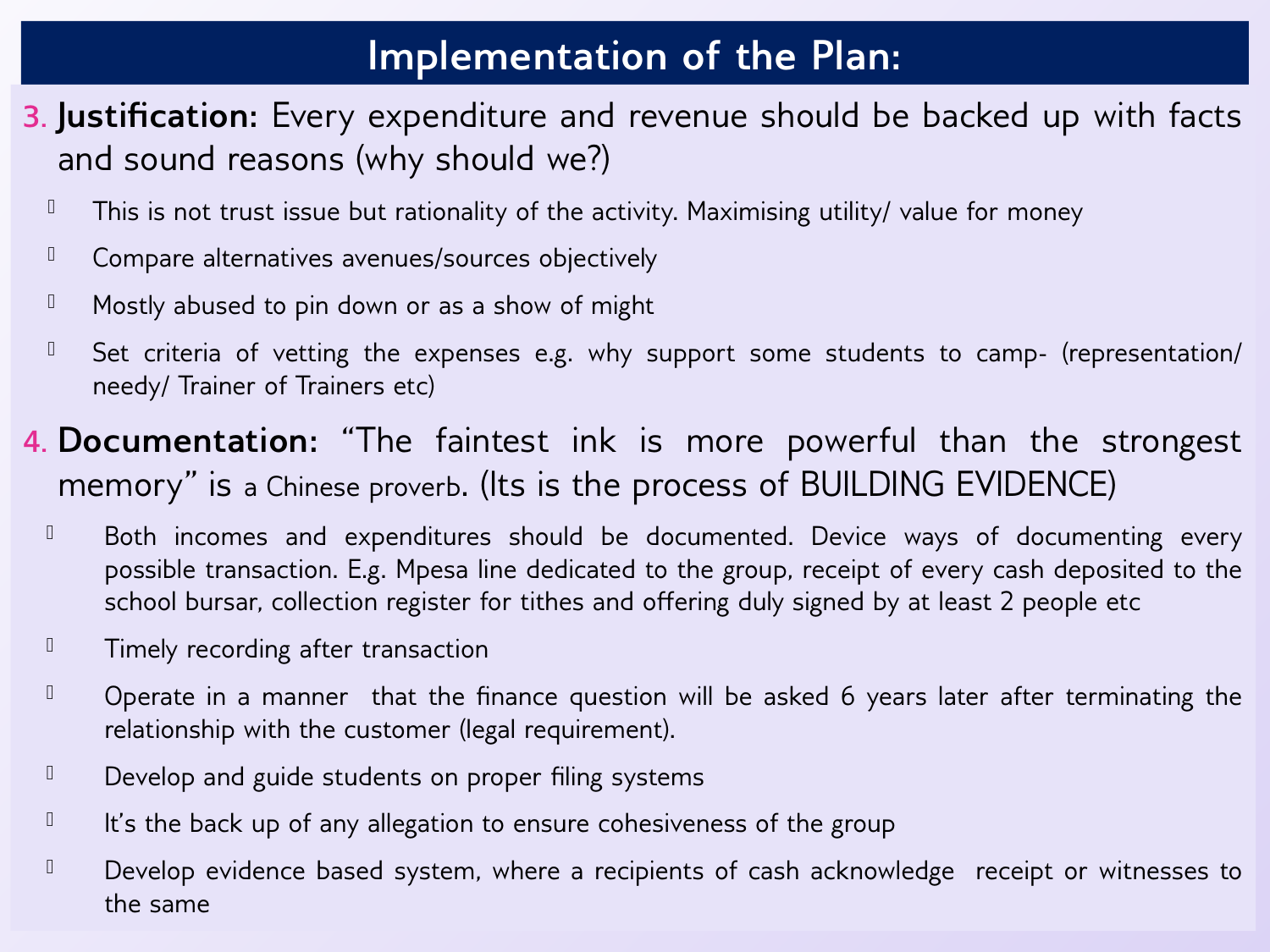

# Implementation of the Plan:
Justification: Every expenditure and revenue should be backed up with facts and sound reasons (why should we?)
This is not trust issue but rationality of the activity. Maximising utility/ value for money
Compare alternatives avenues/sources objectively
Mostly abused to pin down or as a show of might
Set criteria of vetting the expenses e.g. why support some students to camp- (representation/ needy/ Trainer of Trainers etc)
Documentation: “The faintest ink is more powerful than the strongest memory” is a Chinese proverb. (Its is the process of BUILDING EVIDENCE)
Both incomes and expenditures should be documented. Device ways of documenting every possible transaction. E.g. Mpesa line dedicated to the group, receipt of every cash deposited to the school bursar, collection register for tithes and offering duly signed by at least 2 people etc
Timely recording after transaction
Operate in a manner  that the finance question will be asked 6 years later after terminating the relationship with the customer (legal requirement).
Develop and guide students on proper filing systems
It’s the back up of any allegation to ensure cohesiveness of the group
Develop evidence based system, where a recipients of cash acknowledge  receipt or witnesses to the same